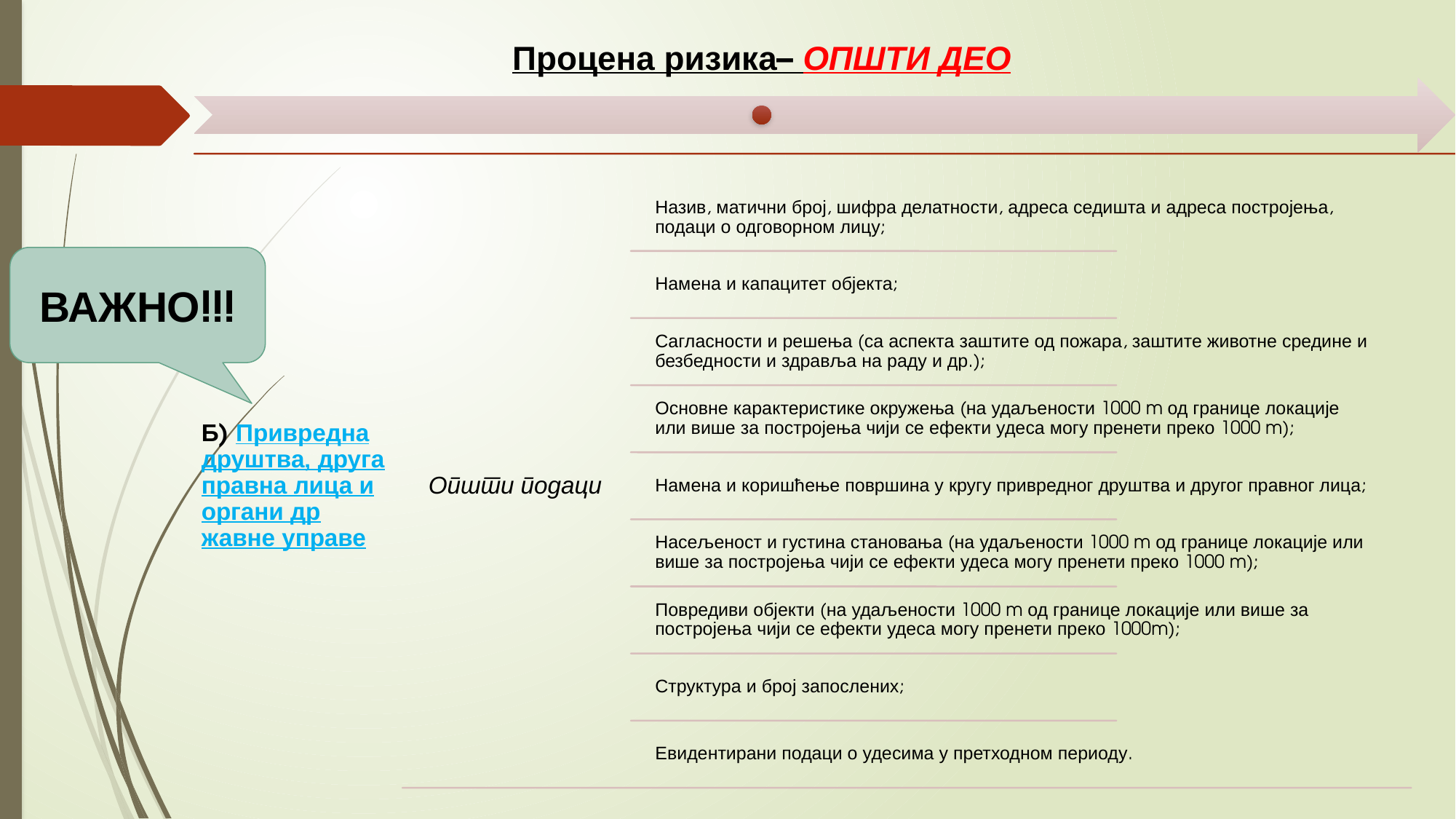

Процена ризика– ОПШТИ ДЕО
Б) Привредна друштва, друга правна лица и органи др­ жавне управе
Општи подаци
Назив, матични број, шифра делатности, адреса седишта и адреса постројења, подаци о одговорном лицу;
Намена и капацитет објекта;
Сагласности и решења (са аспекта заштите од пожара, заштите животне средине и безбедности и здравља на раду и др.);
Основне карактеристике окружења (на удаљености 1000 m од границе локације или више за постројења чији се ефекти удеса могу пренети преко 1000 m);
Намена и коришћење површина у кругу привредног друштва и другог правног лица;
Насељеност и густина становања (на удаљености 1000 m од границе локације или више за постројења чији се ефекти удеса могу пренети преко 1000 m);
Повредиви објекти (на удаљености 1000 m од границе локације или више за постројења чији се ефекти удеса могу пренети преко 1000m);
Структура и број запослених;
Евидентирани подаци о удесима у претходном периоду.
ВАЖНО!!!